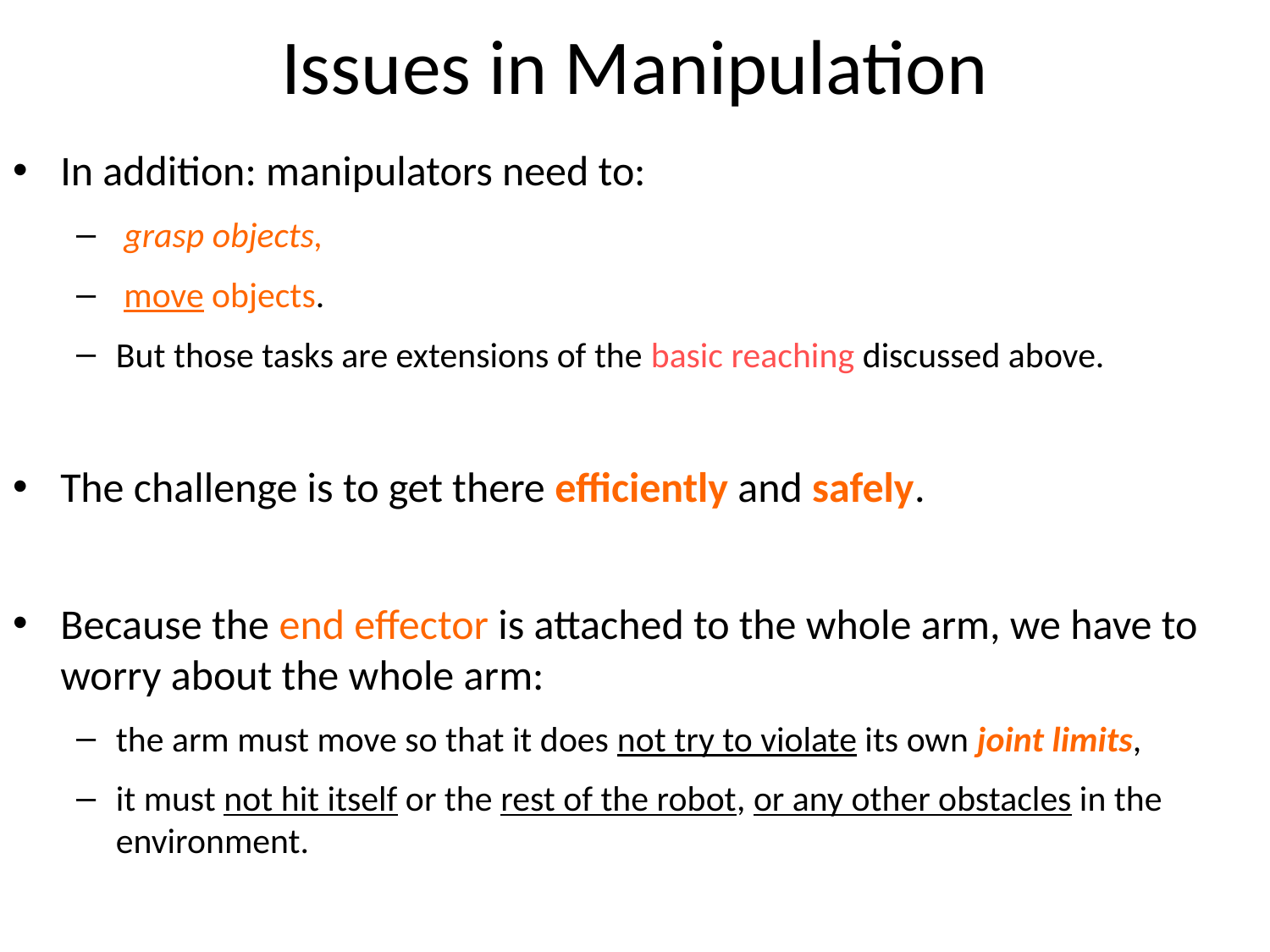

# Issues in Manipulation
In addition: manipulators need to:
 grasp objects,
 move objects.
But those tasks are extensions of the basic reaching discussed above.

The challenge is to get there efficiently and safely.

Because the end effector is attached to the whole arm, we have to worry about the whole arm:
the arm must move so that it does not try to violate its own joint limits,
it must not hit itself or the rest of the robot, or any other obstacles in the environment.